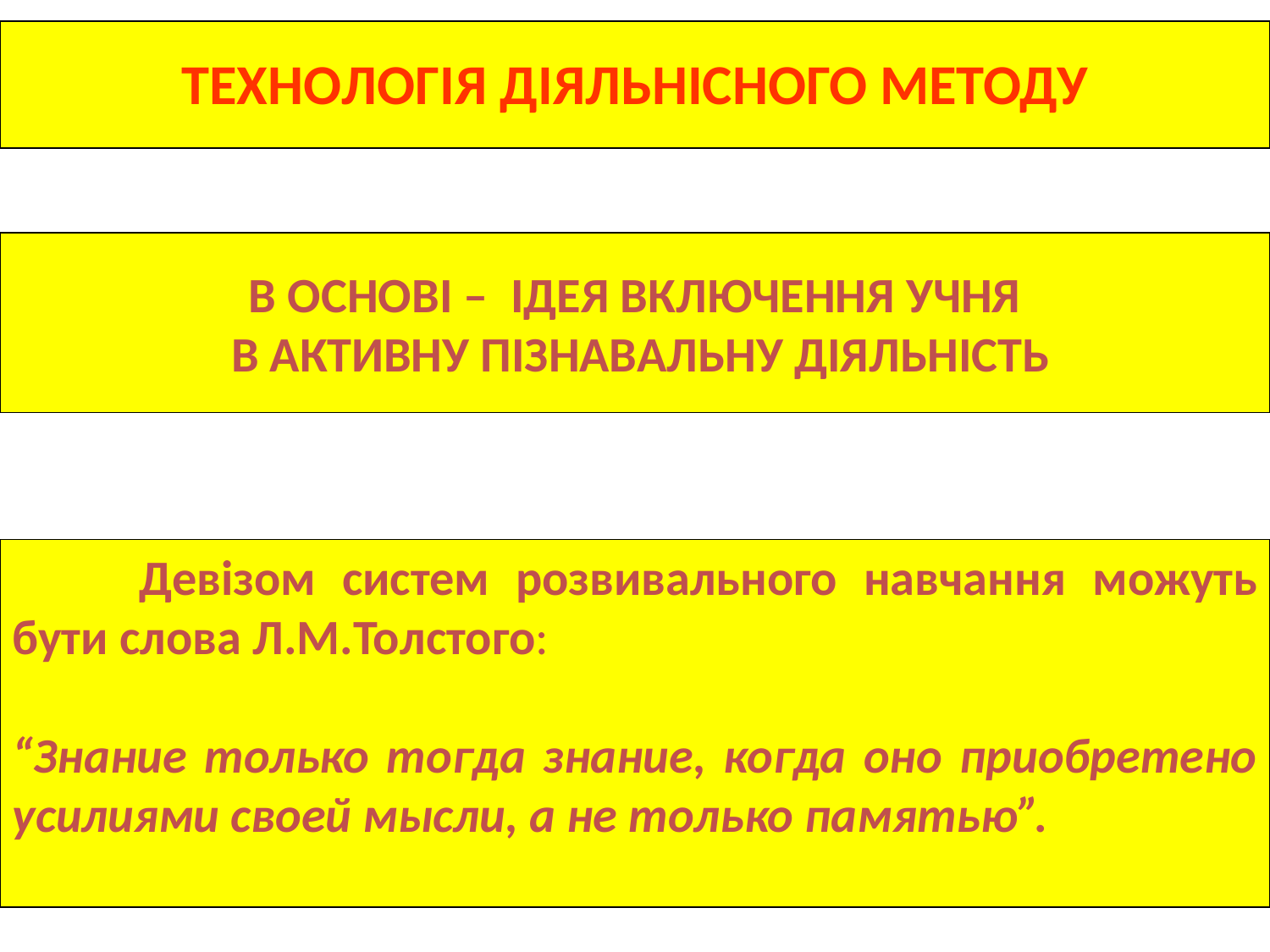

ТЕХНОЛОГІЯ ДІЯЛЬНІСНОГО МЕТОДУ
В ОСНОВІ –  ІДЕЯ ВКЛЮЧЕННЯ УЧНЯ
 В АКТИВНУ ПІЗНАВАЛЬНУ ДІЯЛЬНІСТЬ
	Девізом систем розвивального навчання можуть бути слова Л.М.Толстого:

“Знание только тогда знание, когда оно приобретено усилиями своей мысли, а не только памятью”.